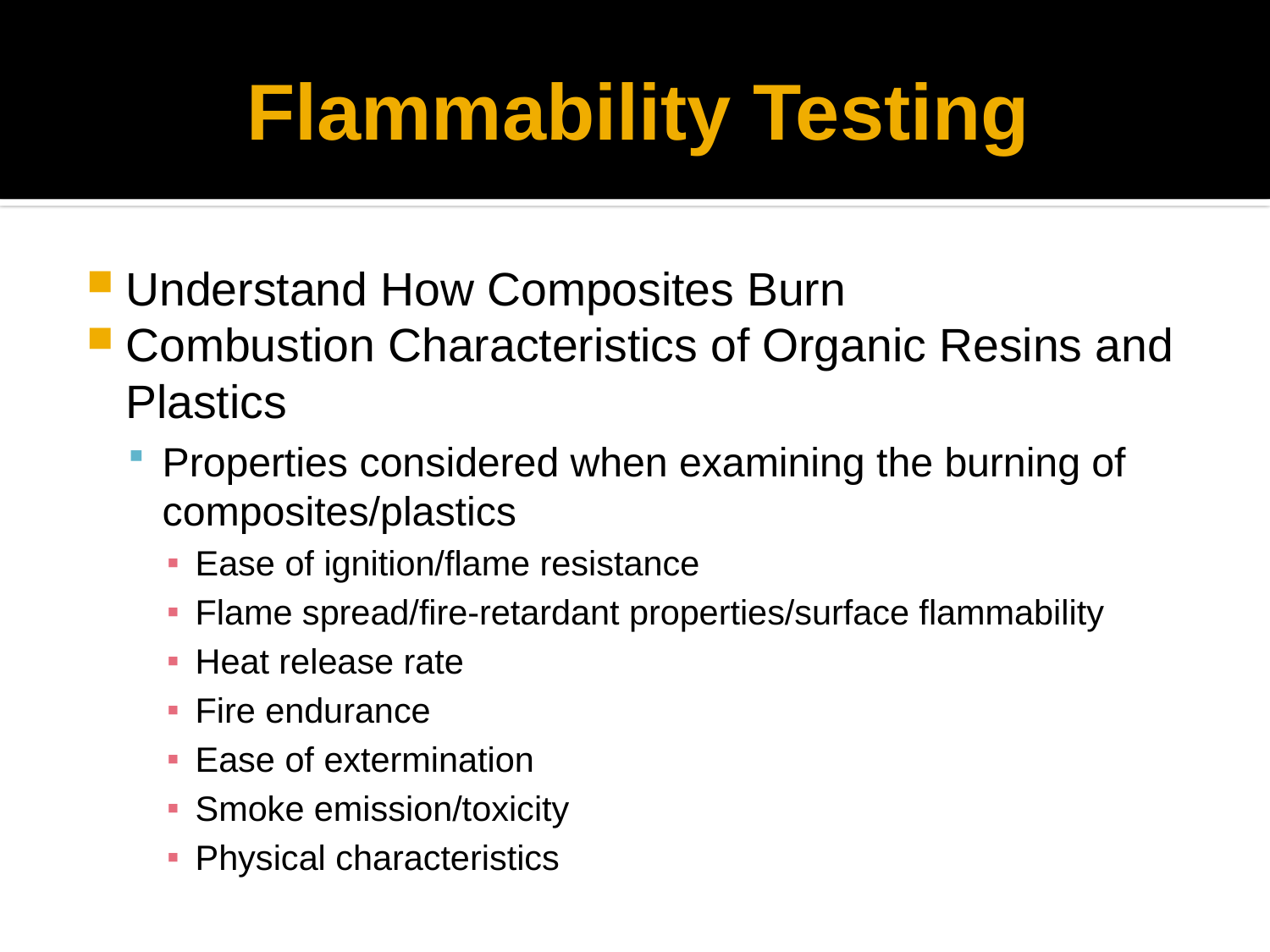

# Flammability Testing
Understand How Composites Burn
Combustion Characteristics of Organic Resins and Plastics
Properties considered when examining the burning of composites/plastics
Ease of ignition/flame resistance
Flame spread/fire-retardant properties/surface flammability
Heat release rate
Fire endurance
Ease of extermination
Smoke emission/toxicity
Physical characteristics